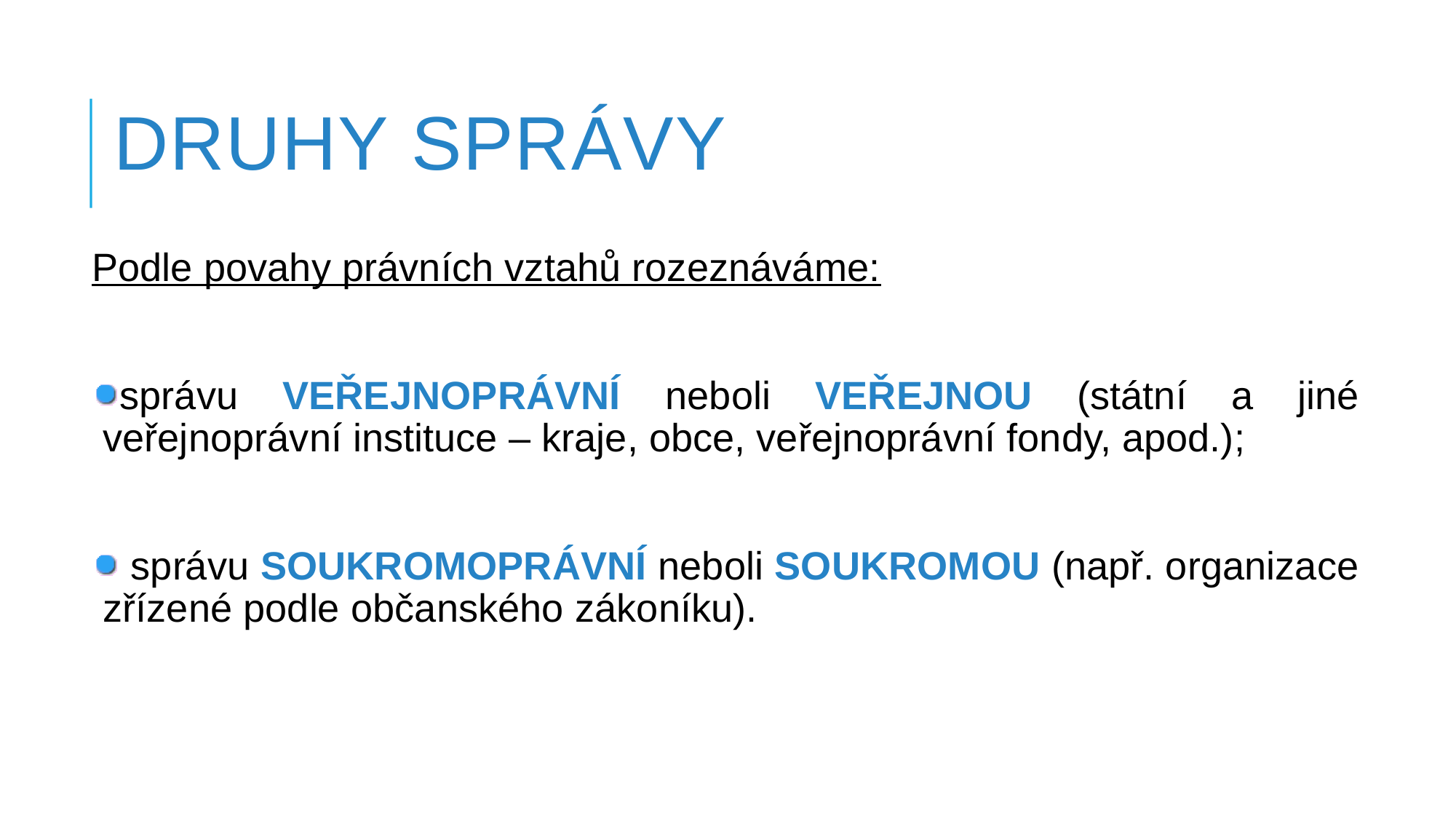

DRUHY SPRÁVY
Podle povahy právních vztahů rozeznáváme:

správu VEŘEJNOPRÁVNÍ neboli VEŘEJNOU (státní a jiné veřejnoprávní instituce – kraje, obce, veřejnoprávní fondy, apod.);

 správu SOUKROMOPRÁVNÍ neboli SOUKROMOU (např. organizace zřízené podle občanského zákoníku).